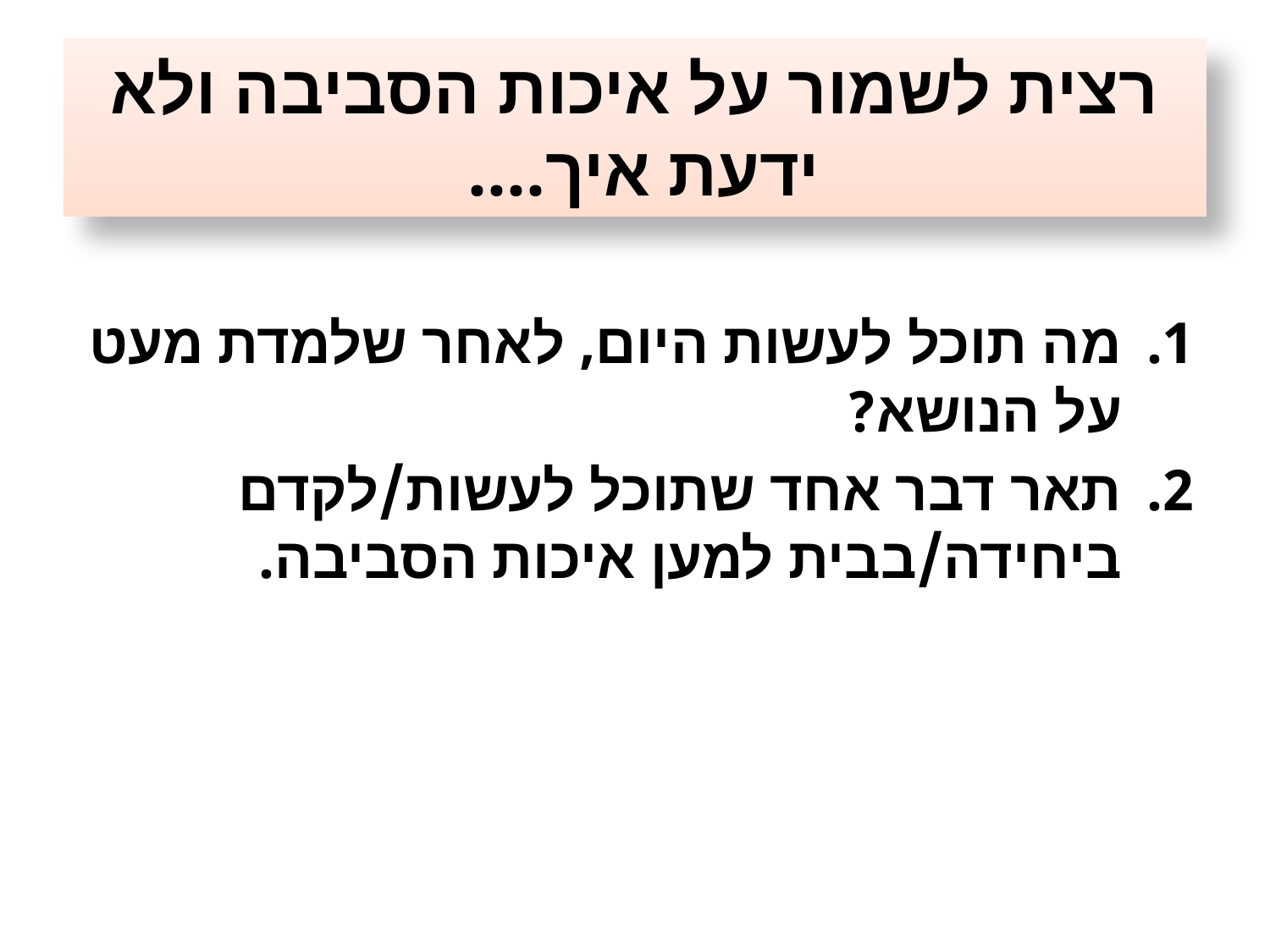

# רצית לשמור על איכות הסביבה ולא ידעת איך....

מה תוכל לעשות היום, לאחר שלמדת מעט על הנושא?
תאר דבר אחד שתוכל לעשות/לקדם ביחידה/בבית למען איכות הסביבה.